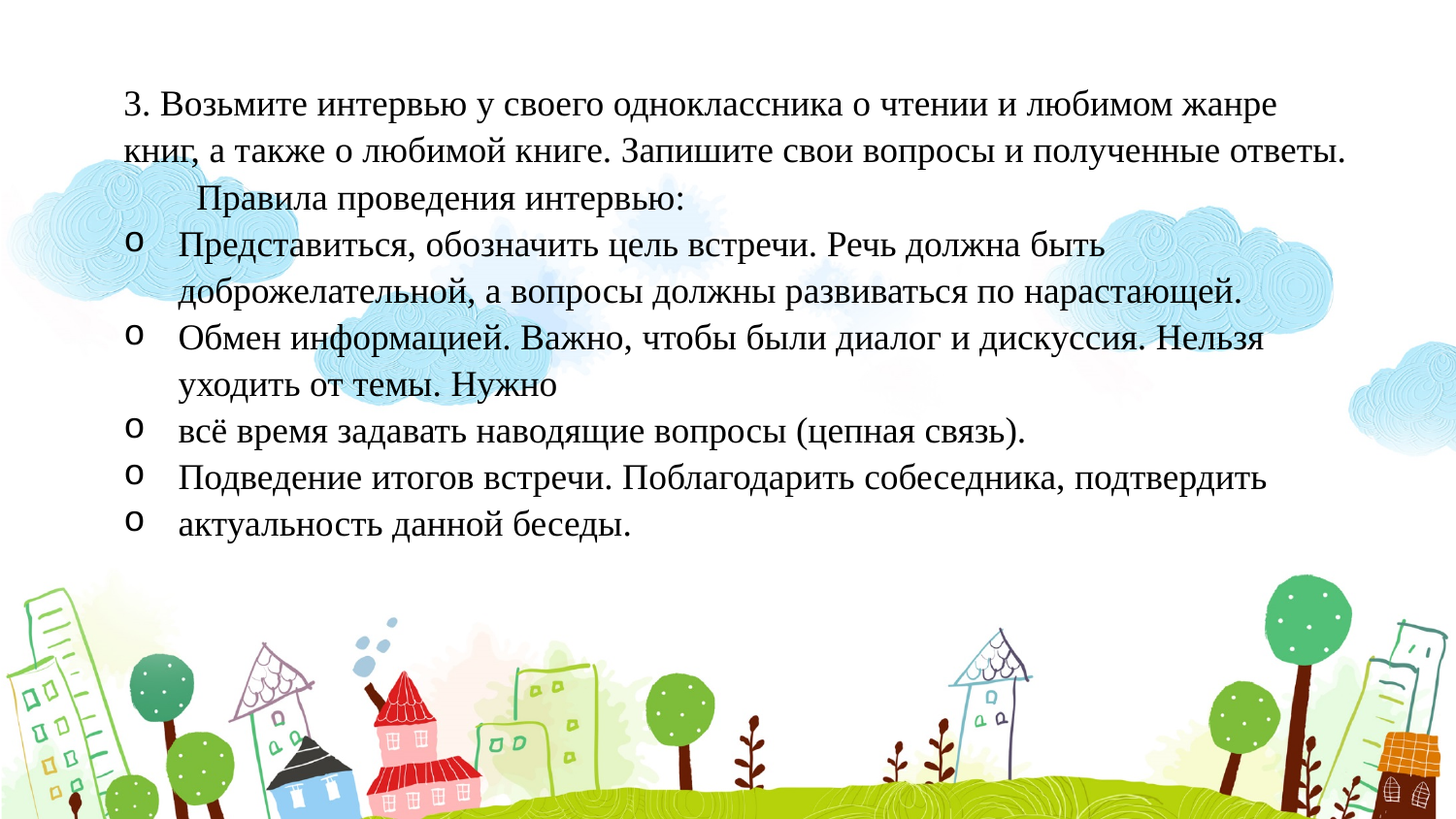

3. Возьмите интервью у своего одноклассника о чтении и любимом жанре книг, а также о любимой книге. Запишите свои вопросы и полученные ответы.
Правила проведения интервью:
Представиться, обозначить цель встречи. Речь должна быть доброжелательной, а вопросы должны развиваться по нарастающей.
Обмен информацией. Важно, чтобы были диалог и дискуссия. Нельзя уходить от темы. Нужно
всё время задавать наводящие вопросы (цепная связь).
Подведение итогов встречи. Поблагодарить собеседника, подтвердить
актуальность данной беседы.